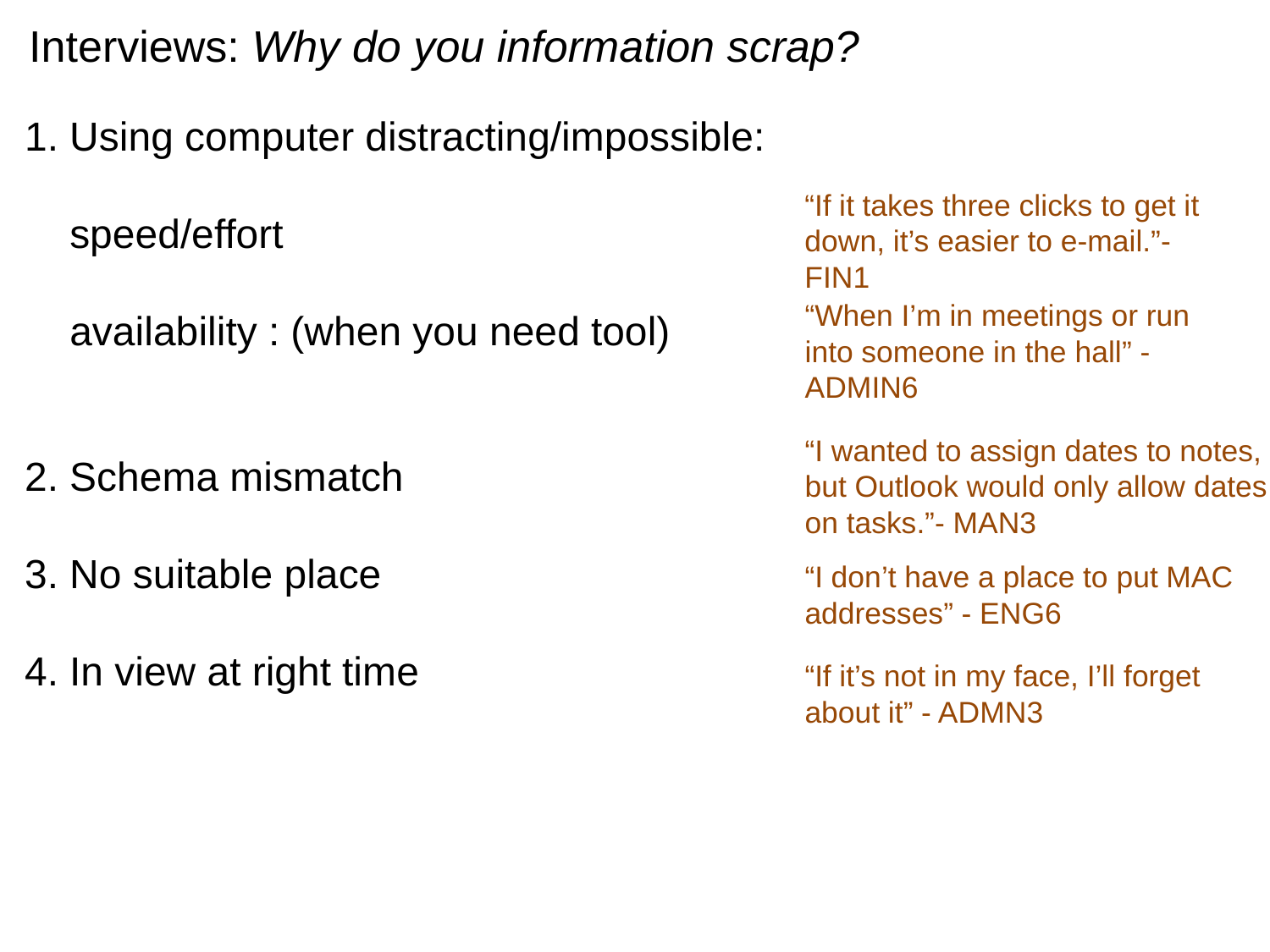

Interviews: Why do you information scrap?
1. Using computer distracting/impossible:

    speed/effort

    availability : (when you need tool)

2. Schema mismatch

3. No suitable place

4. In view at right time

“If it takes three clicks to get it down, it’s easier to e-mail.”- FIN1
“When I’m in meetings or run into someone in the hall” - ADMIN6
“I wanted to assign dates to notes, but Outlook would only allow dates on tasks.”- MAN3
“I don’t have a place to put MAC
addresses” - ENG6
“If it’s not in my face, I’ll forget about it” - ADMN3